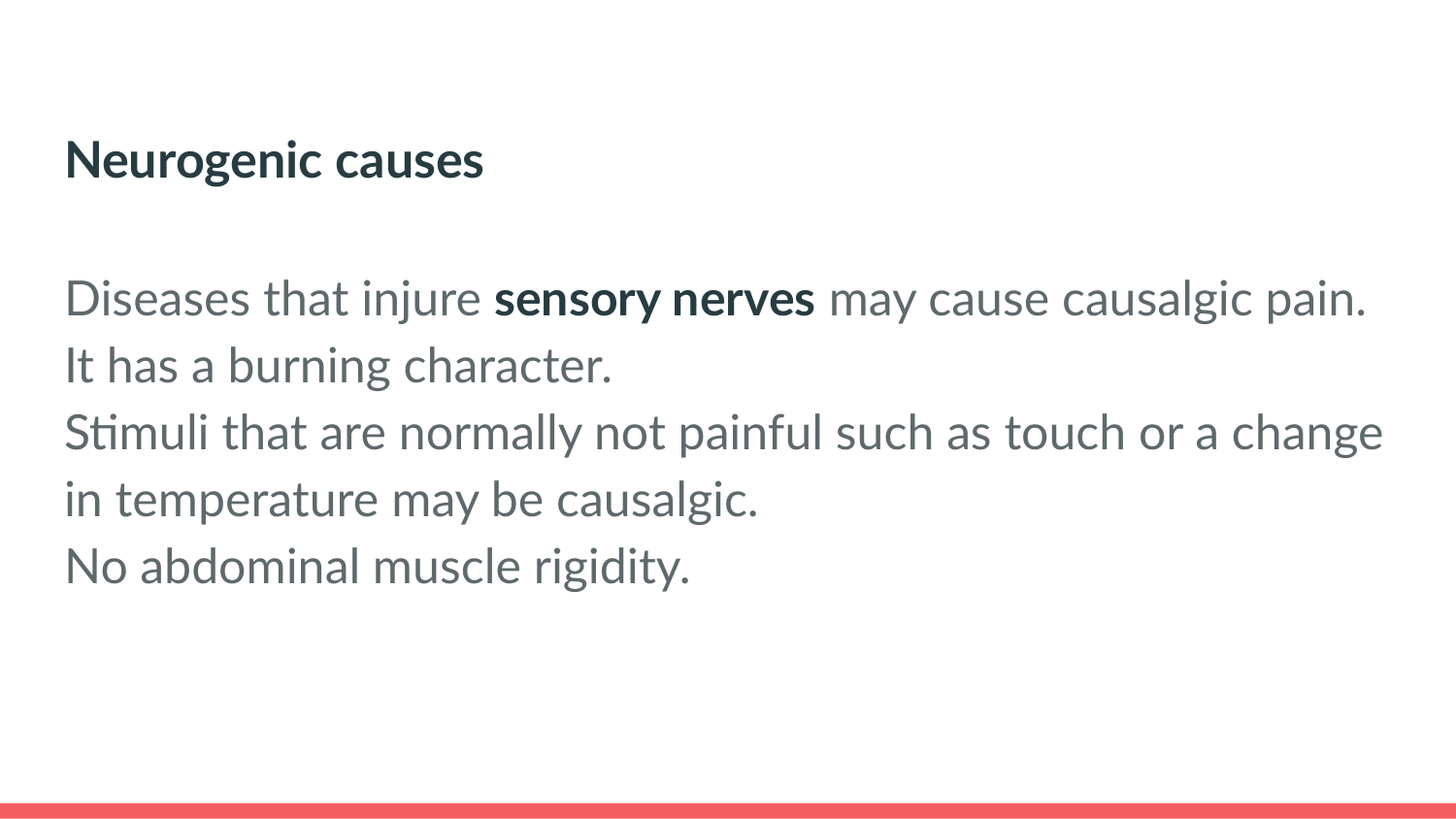

Neurogenic causes

Diseases that injure sensory nerves may cause causalgic pain.
It has a burning character.
Stimuli that are normally not painful such as touch or a change in temperature may be causalgic.
No abdominal muscle rigidity.